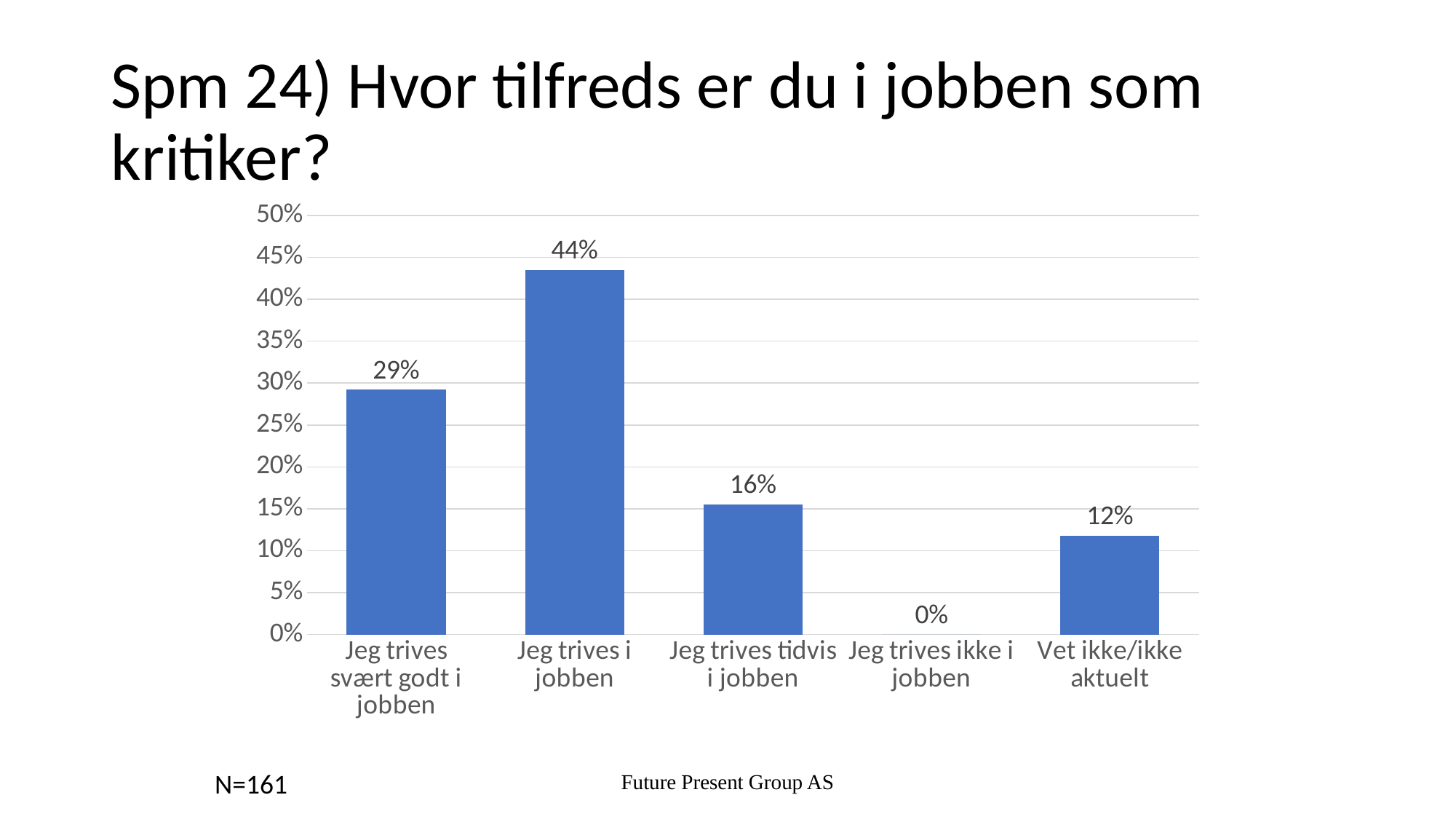

# Spm 24) Hvor tilfreds er du i jobben som kritiker?

### Chart

| Category | Andel |
|---|---|
| Jeg trives svært godt i jobben | 0.292 |
| Jeg trives i jobben | 0.435 |
| Jeg trives tidvis i jobben | 0.155 |
| Jeg trives ikke i jobben | 0.0 |
| Vet ikke/ikke aktuelt | 0.118 |
Future Present Group AS
N=161